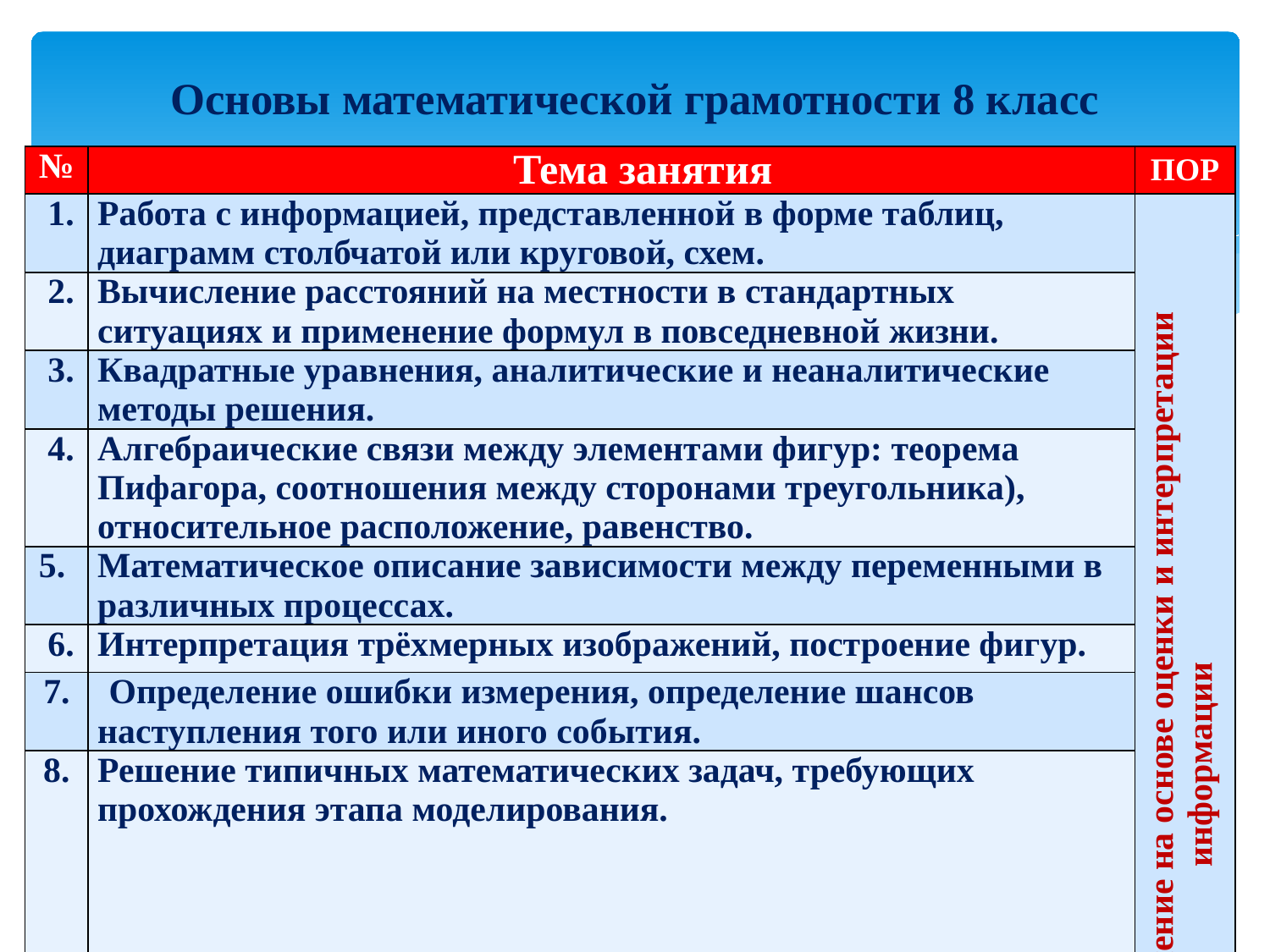

# Основы математической грамотности 8 класс
| № | Тема занятия | ПОР |
| --- | --- | --- |
| 1. | Работа с информацией, представленной в форме таблиц, диаграмм столбчатой или круговой, схем. | Принимает решение на основе оценки и интерпретации информации |
| 2. | Вычисление расстояний на местности в стандартных ситуациях и применение формул в повседневной жизни. |  |
| 3. | Квадратные уравнения, аналитические и неаналитические методы решения. |  |
| 4. | Алгебраические связи между элементами фигур: теорема Пифагора, соотношения между сторонами треугольника), относительное расположение, равенство. |  |
| 5. | Математическое описание зависимости между переменными в различных процессах. |  |
| 6. | Интерпретация трёхмерных изображений, построение фигур. |  |
| 7. | Определение ошибки измерения, определение шансов наступления того или иного события. |  |
| 8. | Решение типичных математических задач, требующих прохождения этапа моделирования. |  |